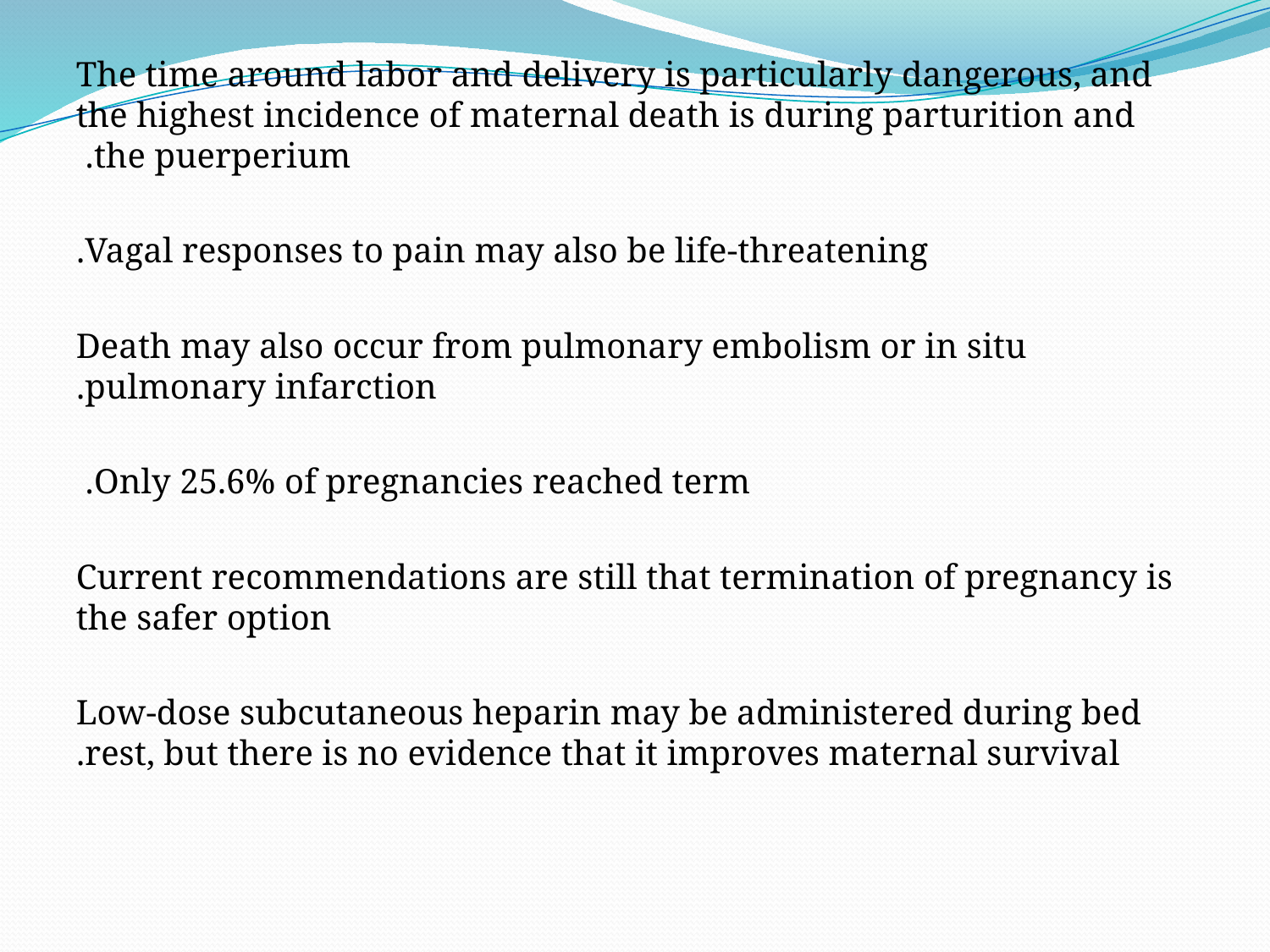

The time around labor and delivery is particularly dangerous, and the highest incidence of maternal death is during parturition and the puerperium.

Vagal responses to pain may also be life-threatening.

 Death may also occur from pulmonary embolism or in situ pulmonary infarction.

Only 25.6% of pregnancies reached term.

Current recommendations are still that termination of pregnancy is the safer option

 Low-dose subcutaneous heparin may be administered during bed rest, but there is no evidence that it improves maternal survival.

#